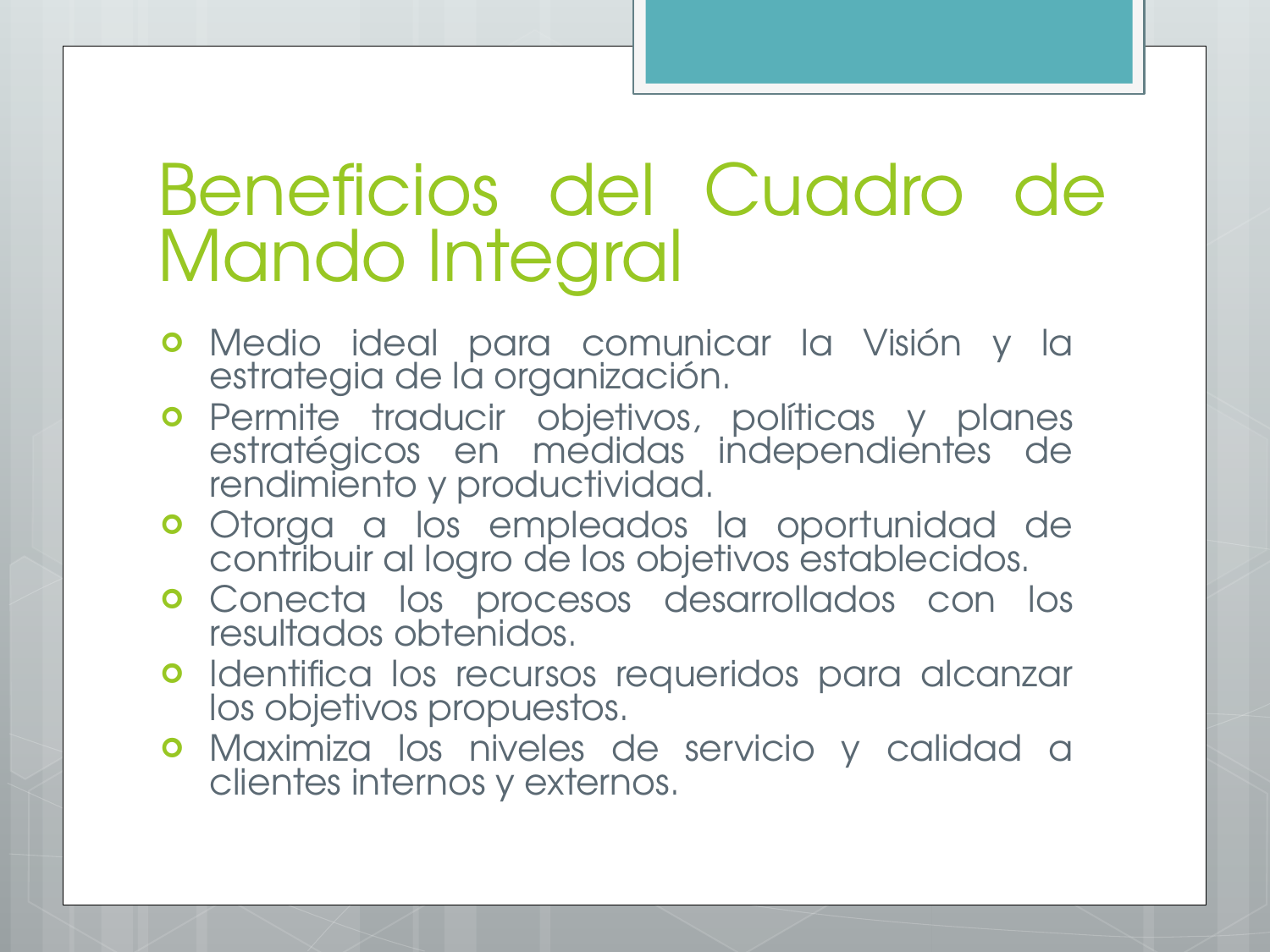

# Beneficios del Cuadro de Mando Integral
Medio ideal para comunicar la Visión y la estrategia de la organización.
Permite traducir objetivos, políticas y planes estratégicos en medidas independientes de rendimiento y productividad.
Otorga a los empleados la oportunidad de contribuir al logro de los objetivos establecidos.
Conecta los procesos desarrollados con los resultados obtenidos.
Identifica los recursos requeridos para alcanzar los objetivos propuestos.
Maximiza los niveles de servicio y calidad a clientes internos y externos.